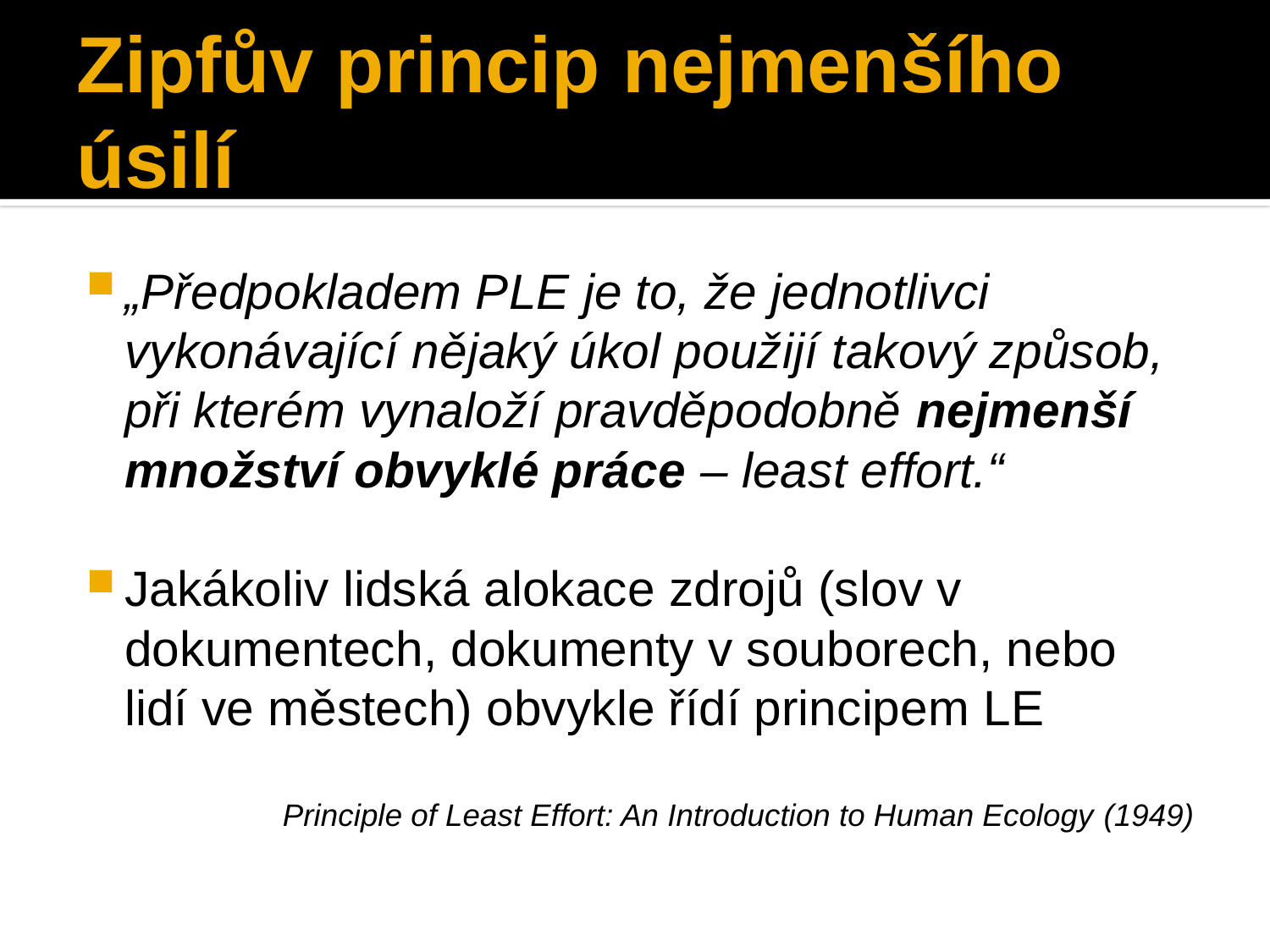

# Zipfův princip nejmenšího úsilí
„Předpokladem PLE je to, že jednotlivci vykonávající nějaký úkol použijí takový způsob, při kterém vynaloží pravděpodobně nejmenší množství obvyklé práce – least effort.“

Jakákoliv lidská alokace zdrojů (slov v dokumentech, dokumenty v souborech, nebo lidí ve městech) obvykle řídí principem LE

Principle of Least Effort: An Introduction to Human Ecology (1949)